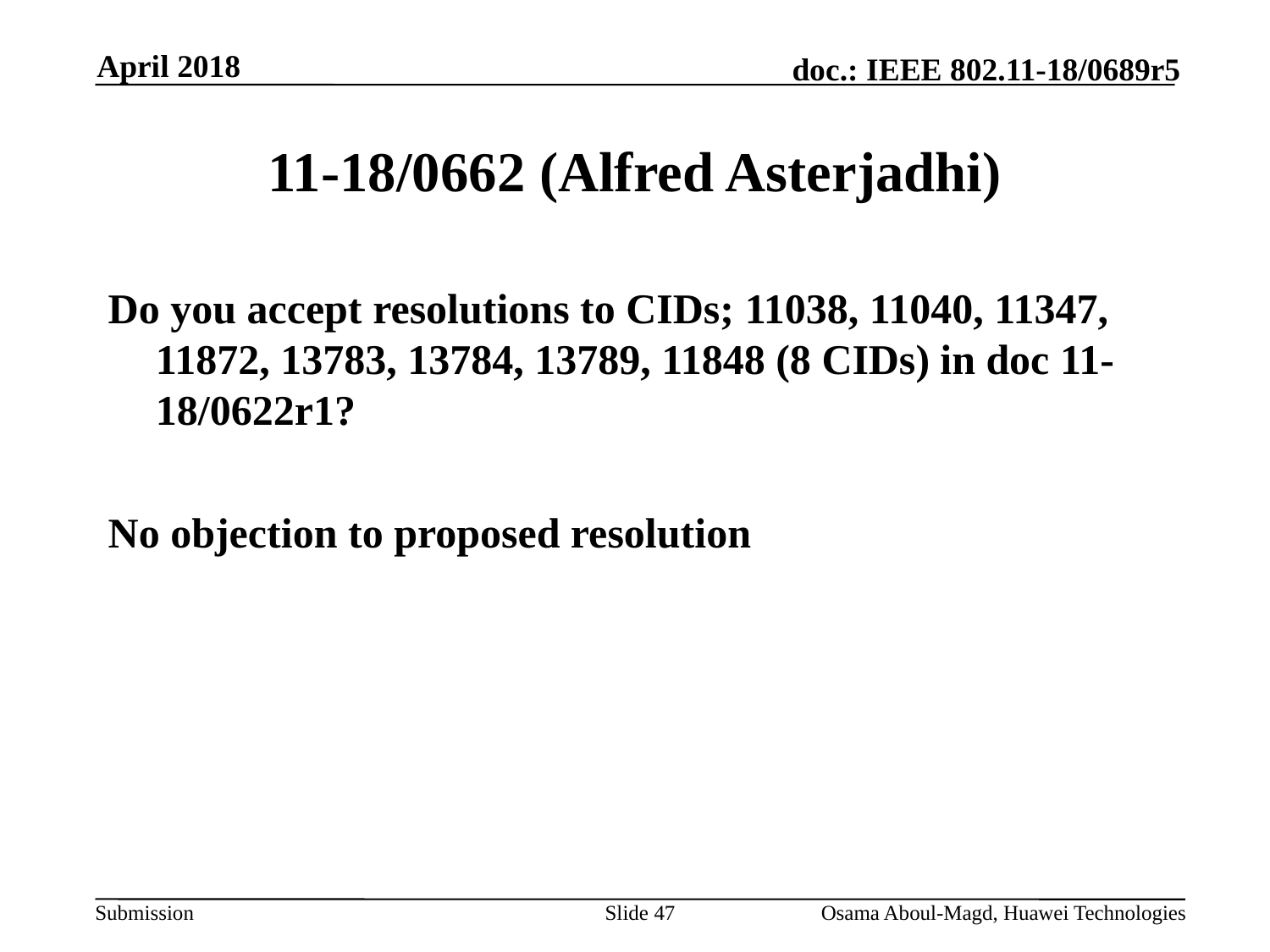

April 2018
# 11-18/0662 (Alfred Asterjadhi)
Do you accept resolutions to CIDs; 11038, 11040, 11347, 11872, 13783, 13784, 13789, 11848 (8 CIDs) in doc 11-18/0622r1?

No objection to proposed resolution

Slide 47
Osama Aboul-Magd, Huawei Technologies